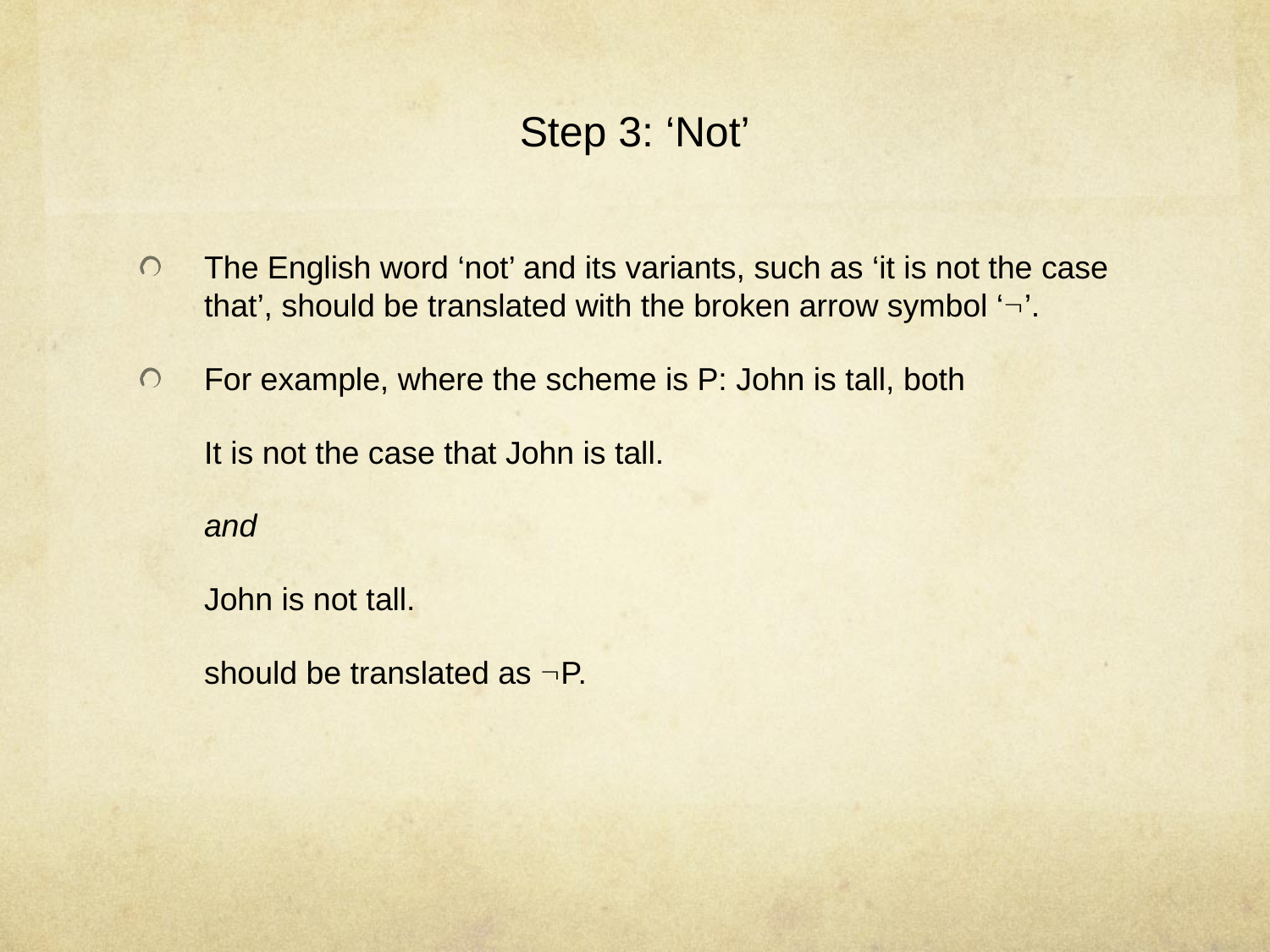

# Step 3: ‘Not’
The English word ‘not’ and its variants, such as ‘it is not the case that’, should be translated with the broken arrow symbol ‘¬’.
For example, where the scheme is P: John is tall, both
	It is not the case that John is tall.
	and
	John is not tall.
	should be translated as ¬P.